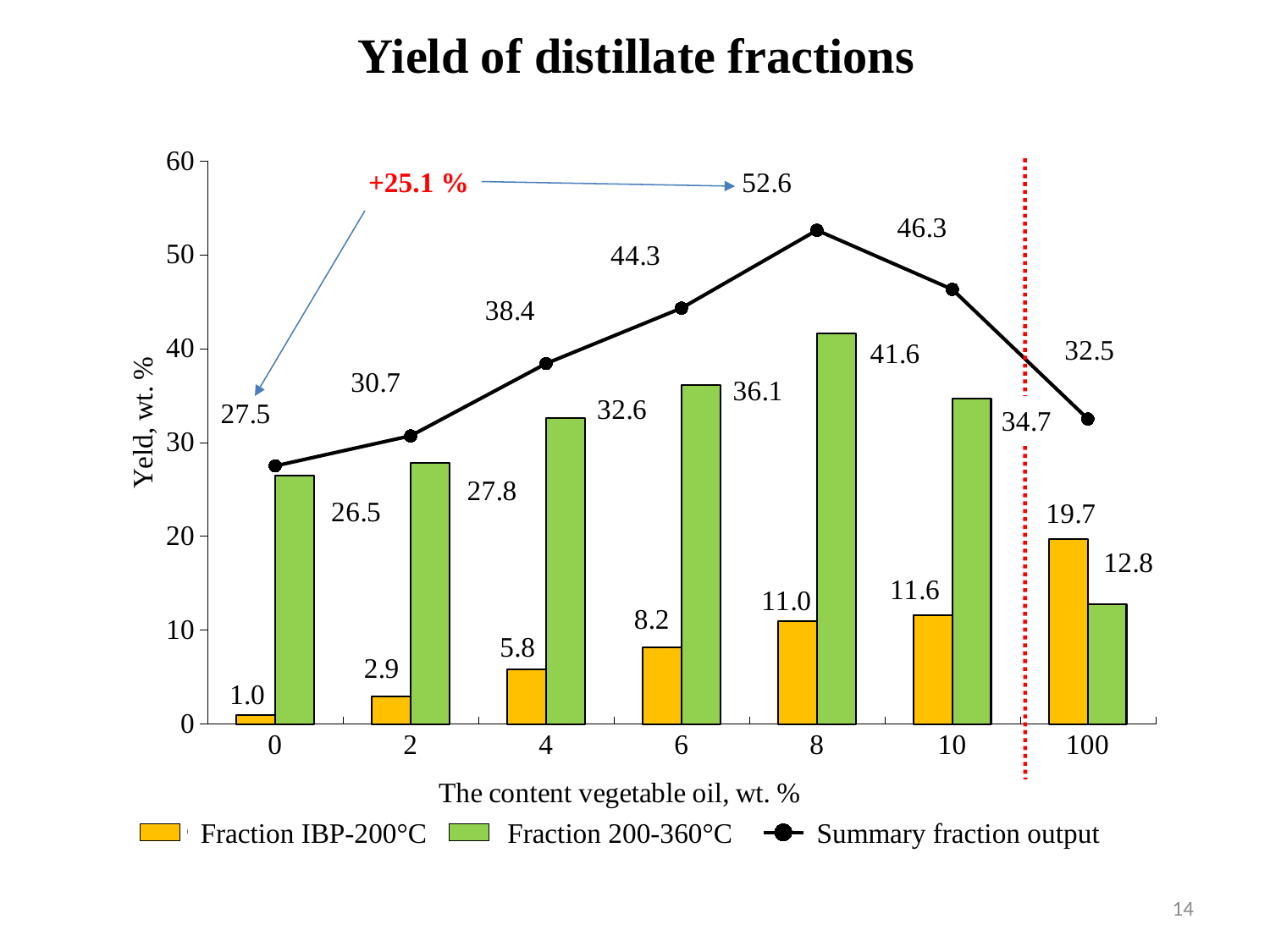

# Yield of distillate fractions

### Chart

| Category | Фракции НК-200 °C | Фракции 200-360 °C | Суммарный выход фракций |
|---|---|---|---|
| 0 | 1.0 | 26.5 | 27.5 |
| 2 | 2.9 | 27.8 | 30.7 |
| 4 | 5.8 | 32.6 | 38.4 |
| 6 | 8.200000000000001 | 36.1 | 44.3 |
| 8 | 11.0 | 41.6 | 52.6 |
| 10 | 11.6 | 34.7 | 46.300000000000004 |
| 100 | 19.7 | 12.8 | 32.5 |
+25.1 %

+8.3 %

Fraction IBP-200°C
Fraction 200-360°C
Summary fraction output
14